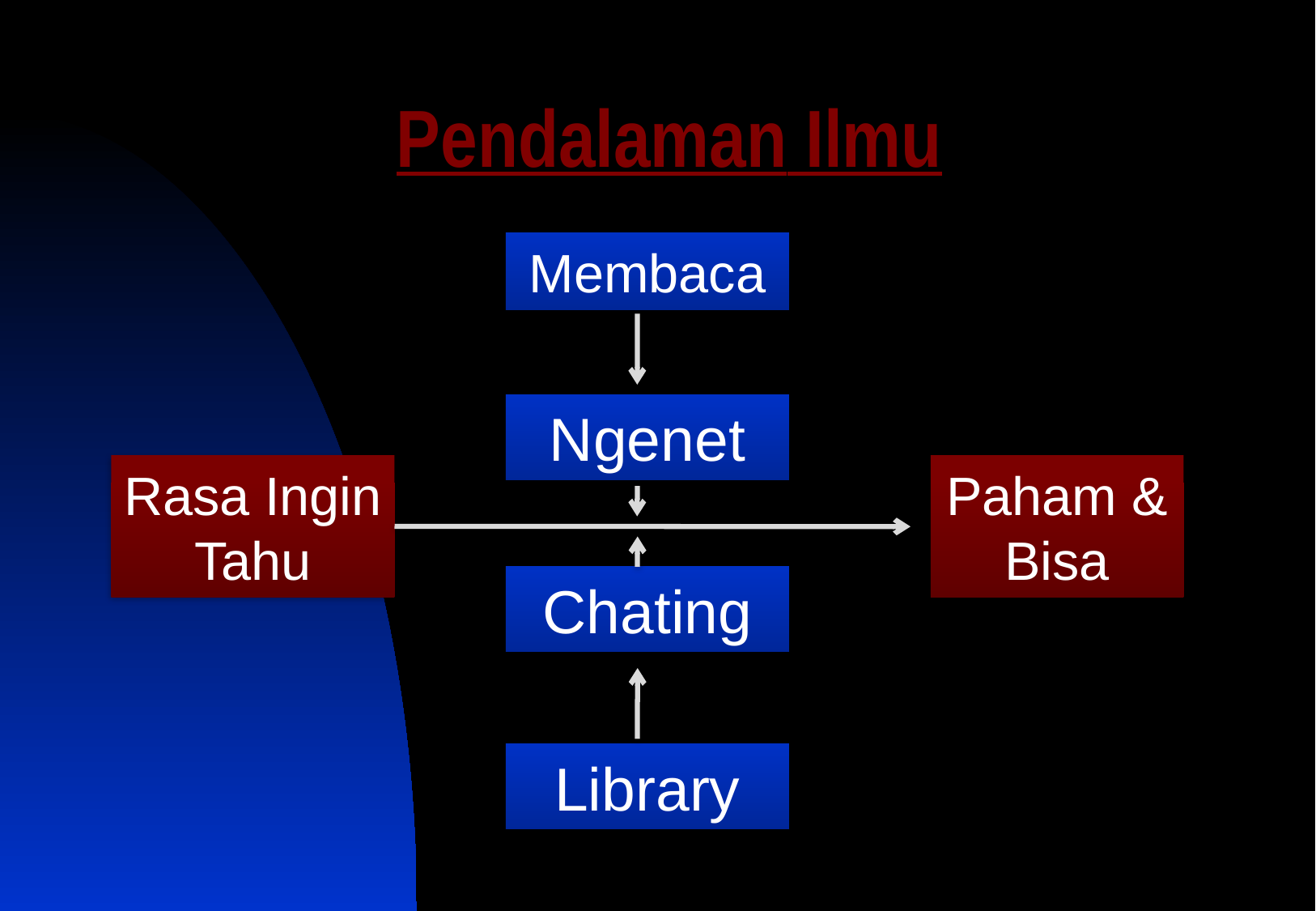

# Pendalaman Ilmu
Membaca
Ngenet
Rasa Ingin Tahu
Paham & Bisa
Chating
Library